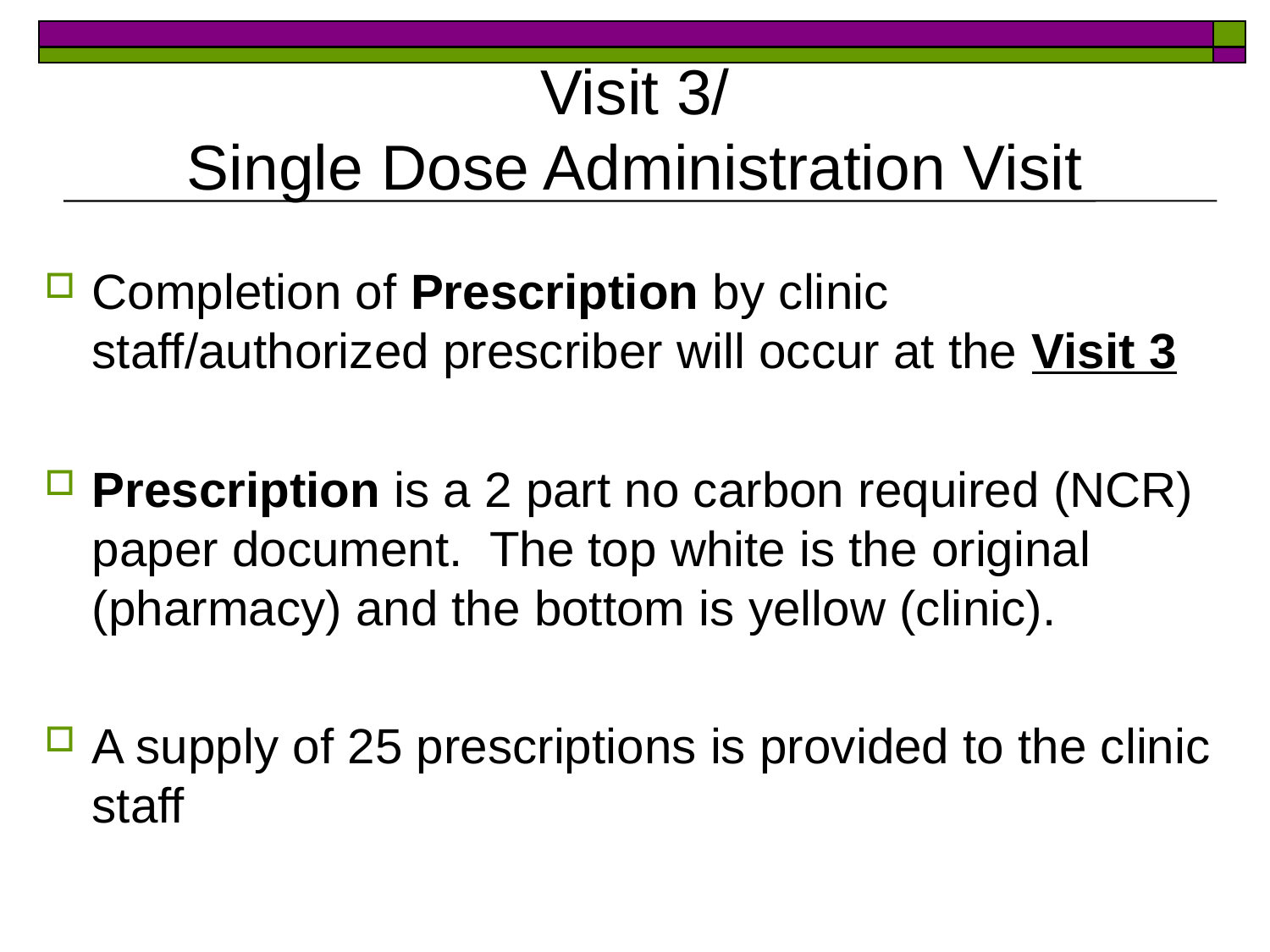

Visit 3/
Single Dose Administration Visit
Completion of Prescription by clinic staff/authorized prescriber will occur at the Visit 3

Prescription is a 2 part no carbon required (NCR) paper document.  The top white is the original (pharmacy) and the bottom is yellow (clinic).

A supply of 25 prescriptions is provided to the clinic staff